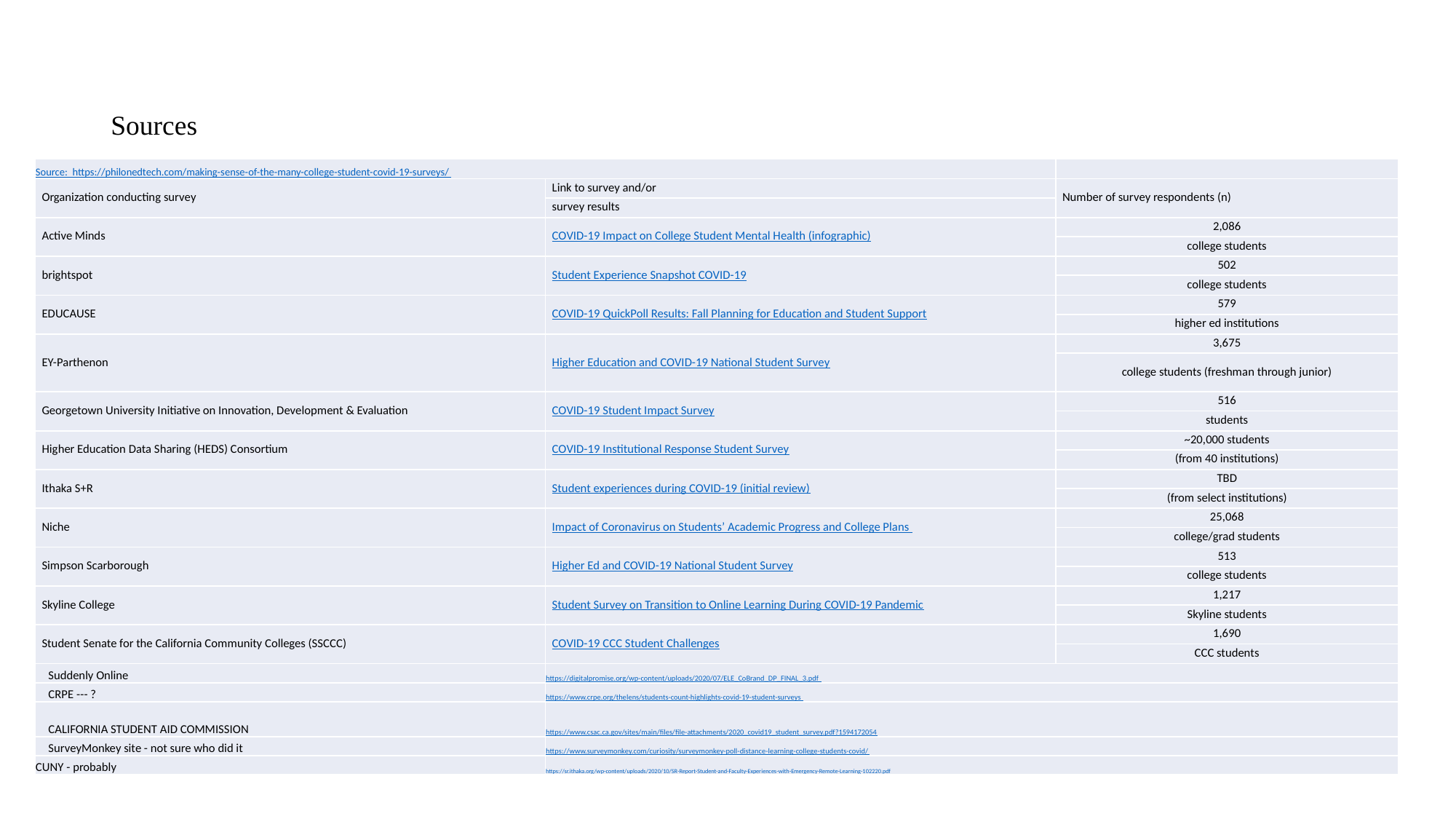

# Sources
| Source: https://philonedtech.com/making-sense-of-the-many-college-student-covid-19-surveys/ |  |  |
| --- | --- | --- |
| Organization conducting survey | Link to survey and/or | Number of survey respondents (n) |
|  | survey results |  |
| Active Minds | COVID-19 Impact on College Student Mental Health (infographic) | 2,086 |
|  |  | college students |
| brightspot | Student Experience Snapshot COVID-19 | 502 |
|  |  | college students |
| EDUCAUSE | COVID-19 QuickPoll Results: Fall Planning for Education and Student Support | 579 |
|  |  | higher ed institutions |
| EY-Parthenon | Higher Education and COVID-19 National Student Survey | 3,675 |
|  |  | college students (freshman through junior) |
| Georgetown University Initiative on Innovation, Development & Evaluation | COVID-19 Student Impact Survey | 516 |
|  |  | students |
| Higher Education Data Sharing (HEDS) Consortium | COVID-19 Institutional Response Student Survey | ~20,000 students |
|  |  | (from 40 institutions) |
| Ithaka S+R | Student experiences during COVID-19 (initial review) | TBD |
|  |  | (from select institutions) |
| Niche | Impact of Coronavirus on Students’ Academic Progress and College Plans | 25,068 |
|  |  | college/grad students |
| Simpson Scarborough | Higher Ed and COVID-19 National Student Survey | 513 |
|  |  | college students |
| Skyline College | Student Survey on Transition to Online Learning During COVID-19 Pandemic | 1,217 |
|  |  | Skyline students |
| Student Senate for the California Community Colleges (SSCCC) | COVID-19 CCC Student Challenges | 1,690 |
|  |  | CCC students |
| Suddenly Online | https://digitalpromise.org/wp-content/uploads/2020/07/ELE\_CoBrand\_DP\_FINAL\_3.pdf |  |
| CRPE --- ? | https://www.crpe.org/thelens/students-count-highlights-covid-19-student-surveys |  |
| CALIFORNIA STUDENT AID COMMISSION | https://www.csac.ca.gov/sites/main/files/file-attachments/2020\_covid19\_student\_survey.pdf?1594172054 |  |
| SurveyMonkey site - not sure who did it | https://www.surveymonkey.com/curiosity/surveymonkey-poll-distance-learning-college-students-covid/ |  |
| CUNY - probably | https://sr.ithaka.org/wp-content/uploads/2020/10/SR-Report-Student-and-Faculty-Experiences-with-Emergency-Remote-Learning-102220.pdf |  |